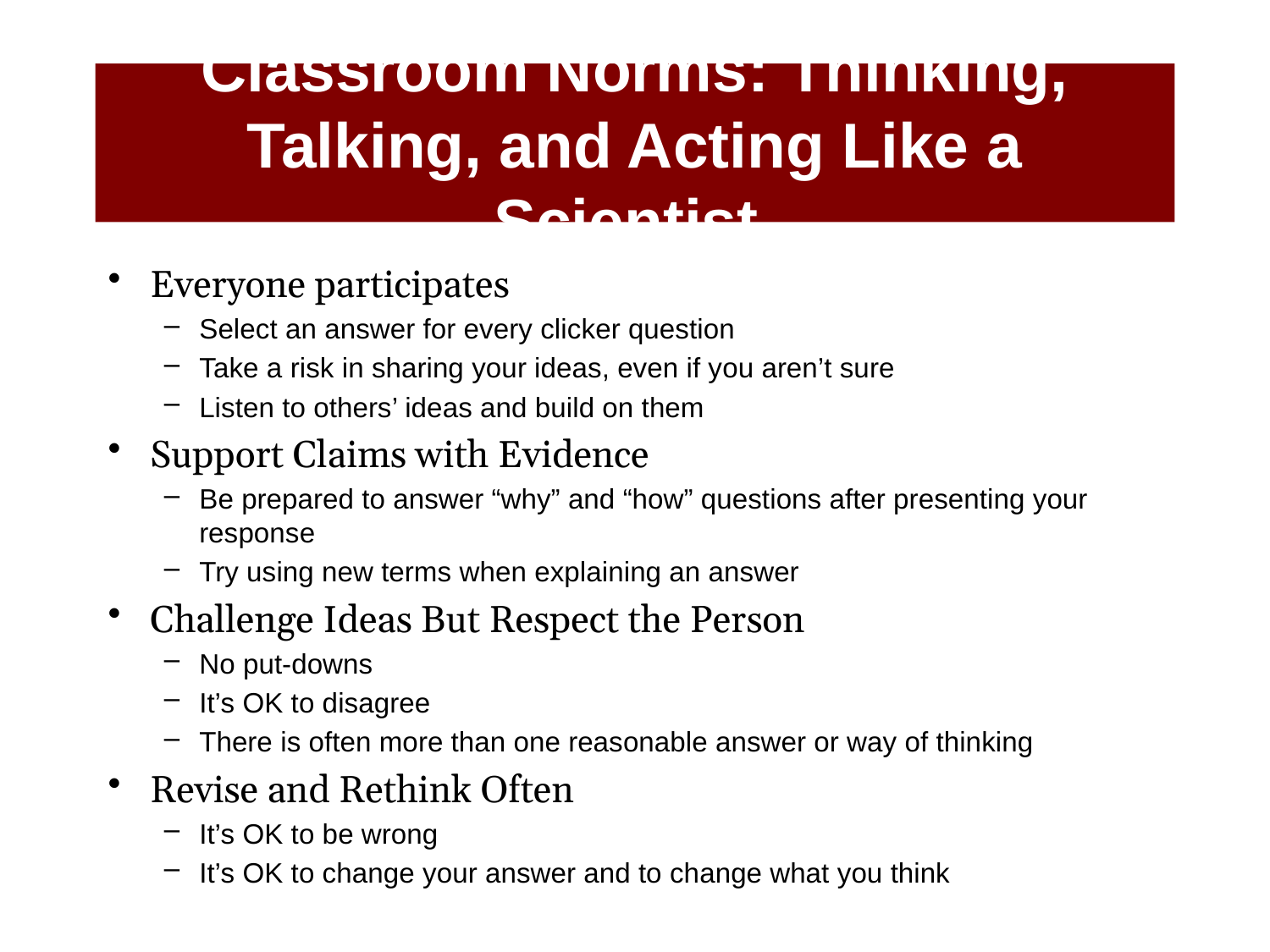

# Classroom Norms: Thinking, Talking, and Acting Like a Scientist
Everyone participates
Select an answer for every clicker question
Take a risk in sharing your ideas, even if you aren’t sure
Listen to others’ ideas and build on them
Support Claims with Evidence
Be prepared to answer “why” and “how” questions after presenting your response
Try using new terms when explaining an answer
Challenge Ideas But Respect the Person
No put-downs
It’s OK to disagree
There is often more than one reasonable answer or way of thinking
Revise and Rethink Often
It’s OK to be wrong
It’s OK to change your answer and to change what you think